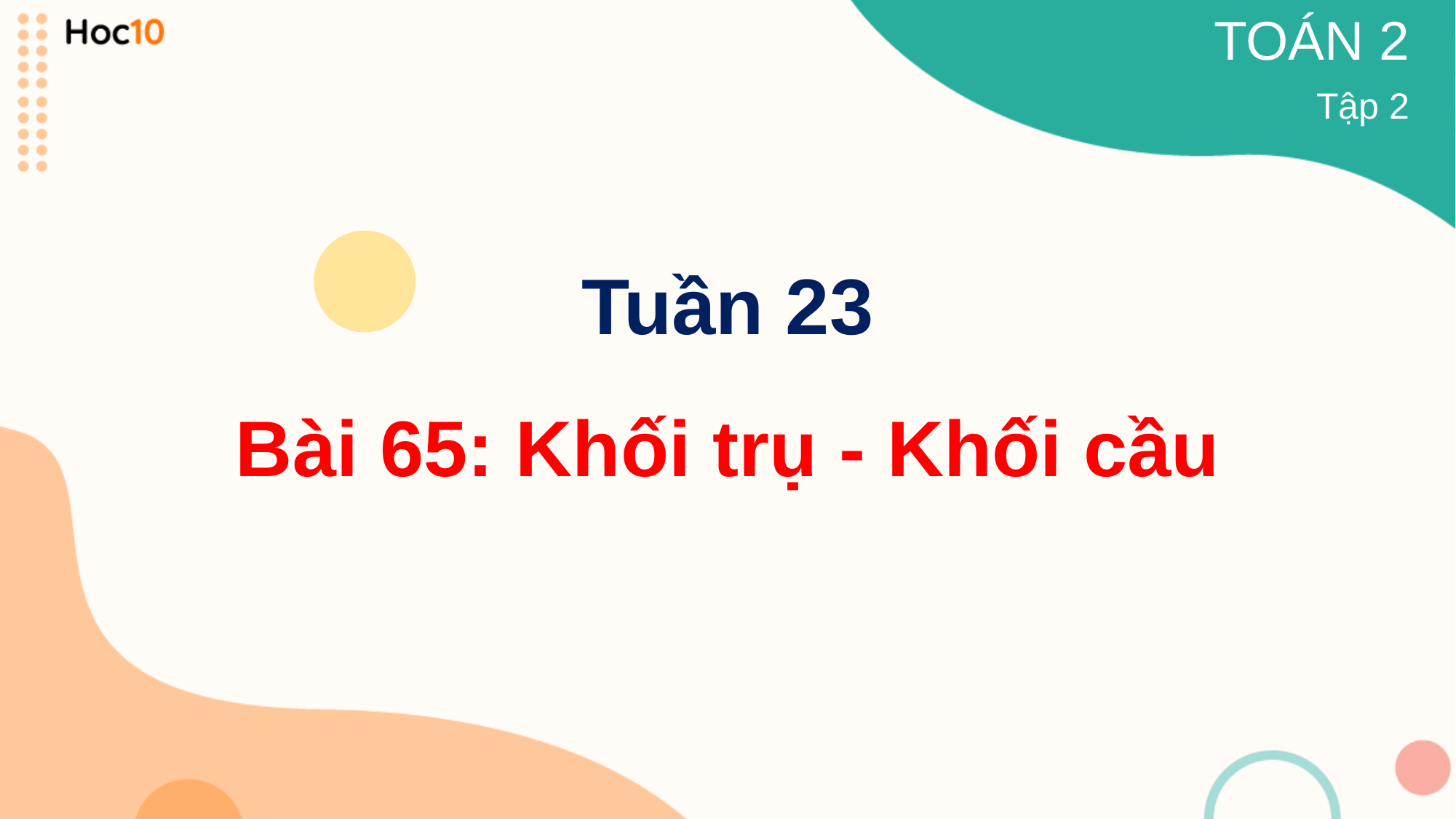

TOÁN 2
Tập 2
Tuần 23
Bài 65: Khối trụ - Khối cầu